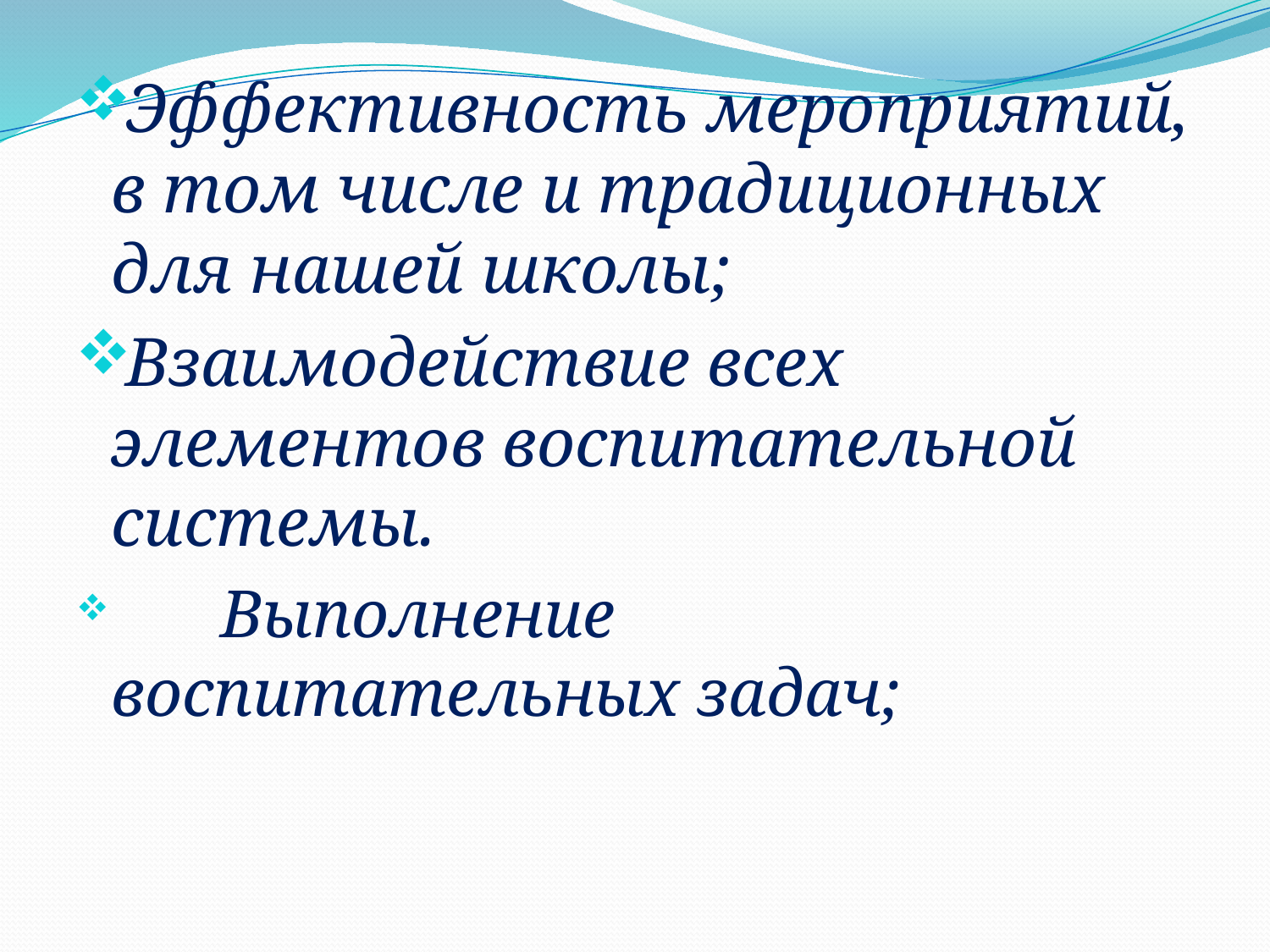

Эффективность мероприятий, в том числе и традиционных для нашей школы;
Взаимодействие всех элементов воспитательной системы.
	Выполнение воспитательных задач;